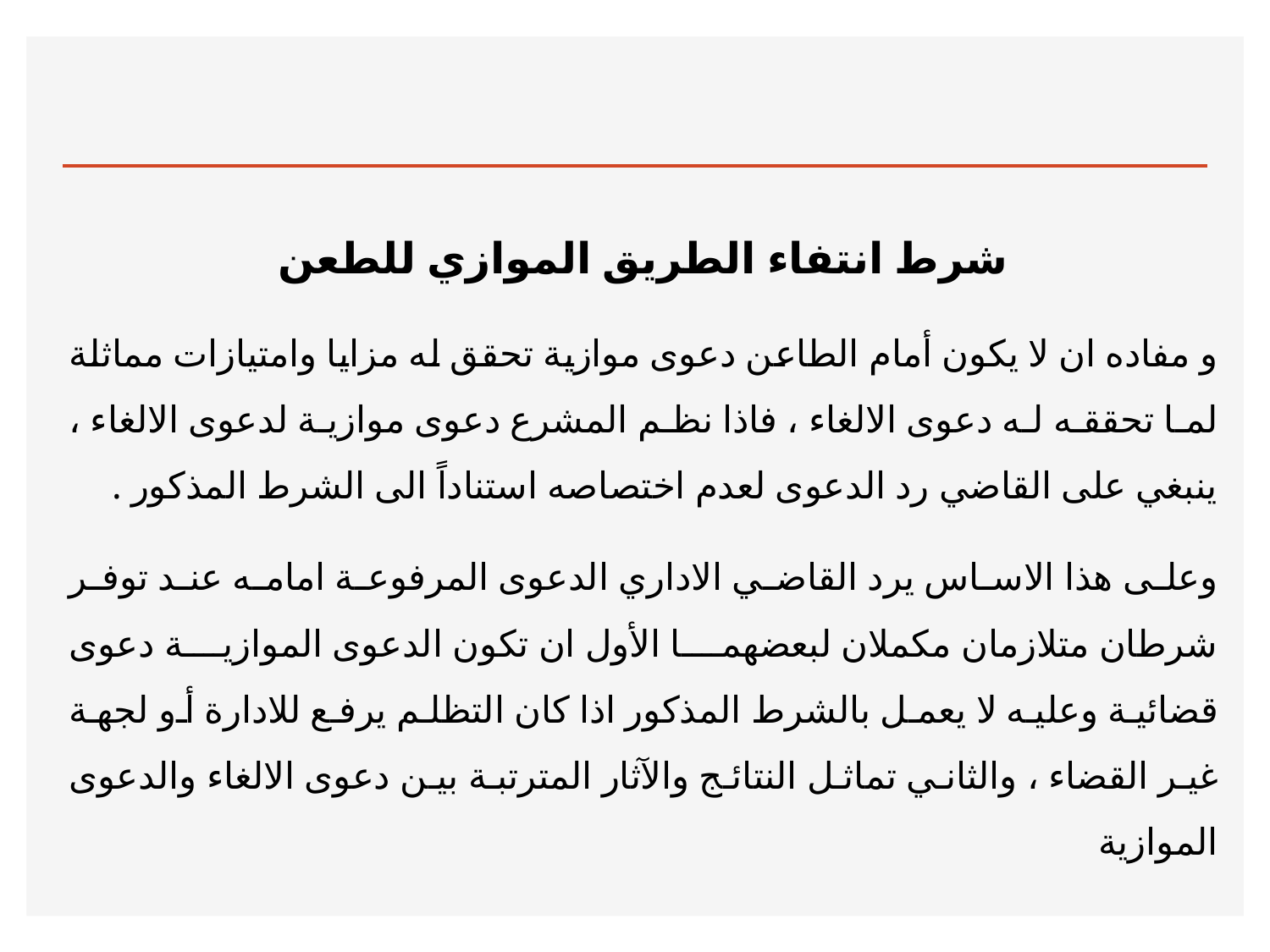

#
شرط انتفاء الطريق الموازي للطعن
و مفاده ان لا يكون أمام الطاعن دعوى موازية تحقق له مزايا وامتيازات مماثلة لما تحققه له دعوى الالغاء ، فاذا نظم المشرع دعوى موازية لدعوى الالغاء ، ينبغي على القاضي رد الدعوى لعدم اختصاصه استناداً الى الشرط المذكور .
وعلى هذا الاساس يرد القاضي الاداري الدعوى المرفوعة امامه عند توفر شرطان متلازمان مكملان لبعضهما الأول ان تكون الدعوى الموازية دعوى قضائية وعليه لا يعمل بالشرط المذكور اذا كان التظلم يرفع للادارة أو لجهة غير القضاء ، والثاني تماثل النتائج والآثار المترتبة بين دعوى الالغاء والدعوى الموازية